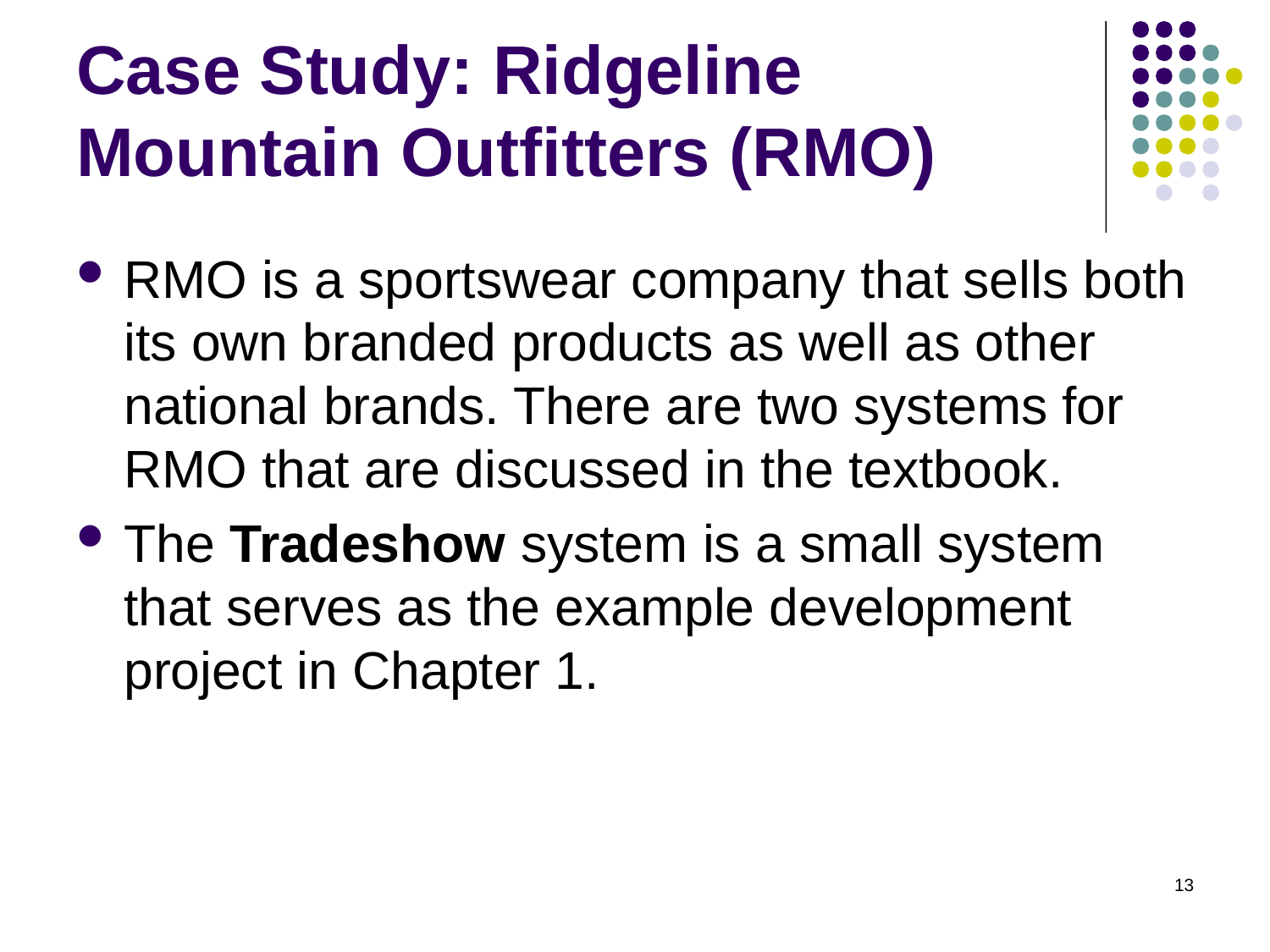

# Case Study: Ridgeline Mountain Outfitters (RMO)
RMO is a sportswear company that sells both its own branded products as well as other national brands. There are two systems for RMO that are discussed in the textbook.
The Tradeshow system is a small system that serves as the example development project in Chapter 1.

13